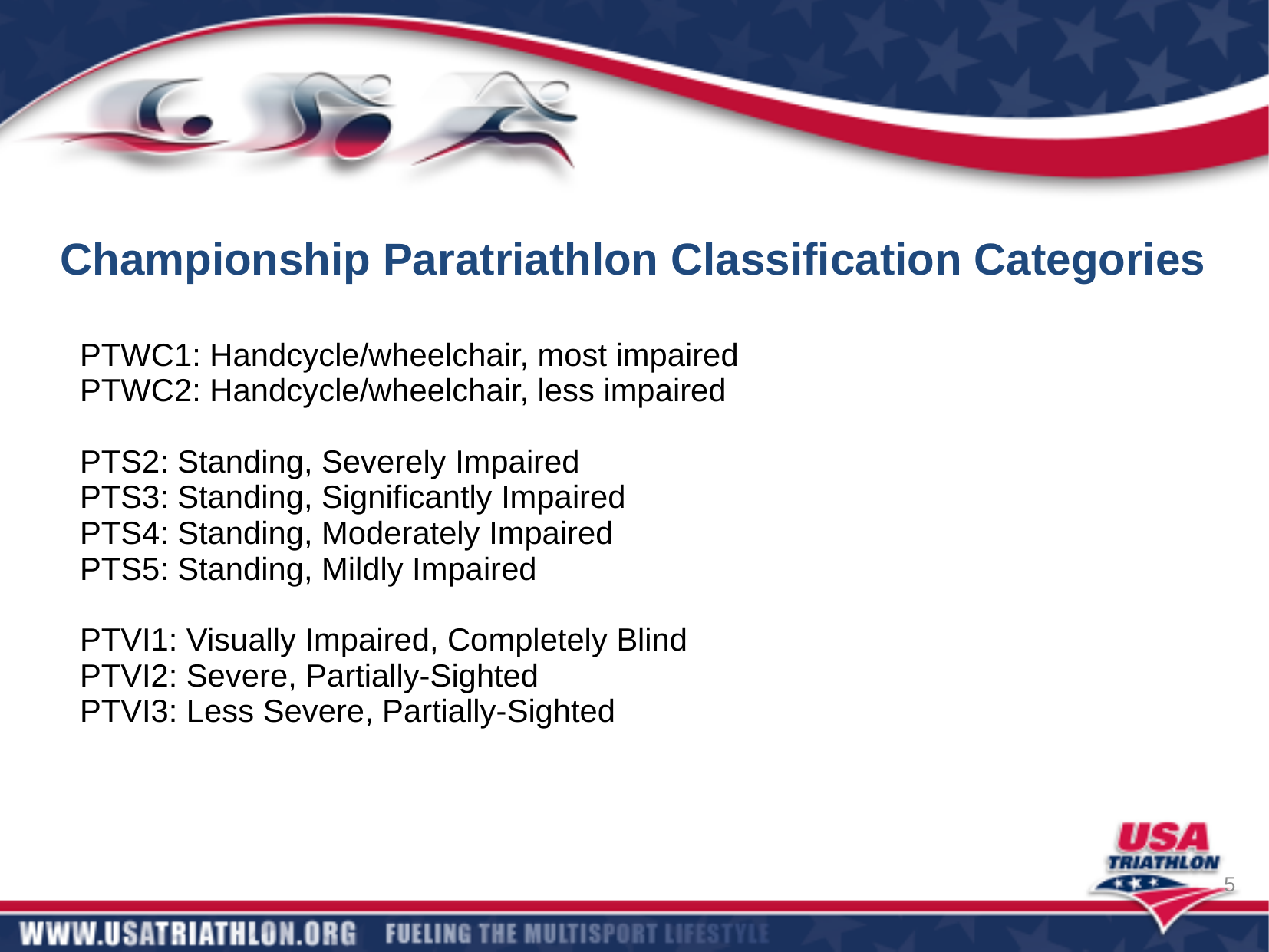

Championship Paratriathlon Classification Categories
PTWC1: Handcycle/wheelchair, most impaired
PTWC2: Handcycle/wheelchair, less impaired

PTS2: Standing, Severely Impaired
PTS3: Standing, Significantly Impaired
PTS4: Standing, Moderately Impaired
PTS5: Standing, Mildly Impaired

PTVI1: Visually Impaired, Completely Blind
PTVI2: Severe, Partially-Sighted
PTVI3: Less Severe, Partially-Sighted
5